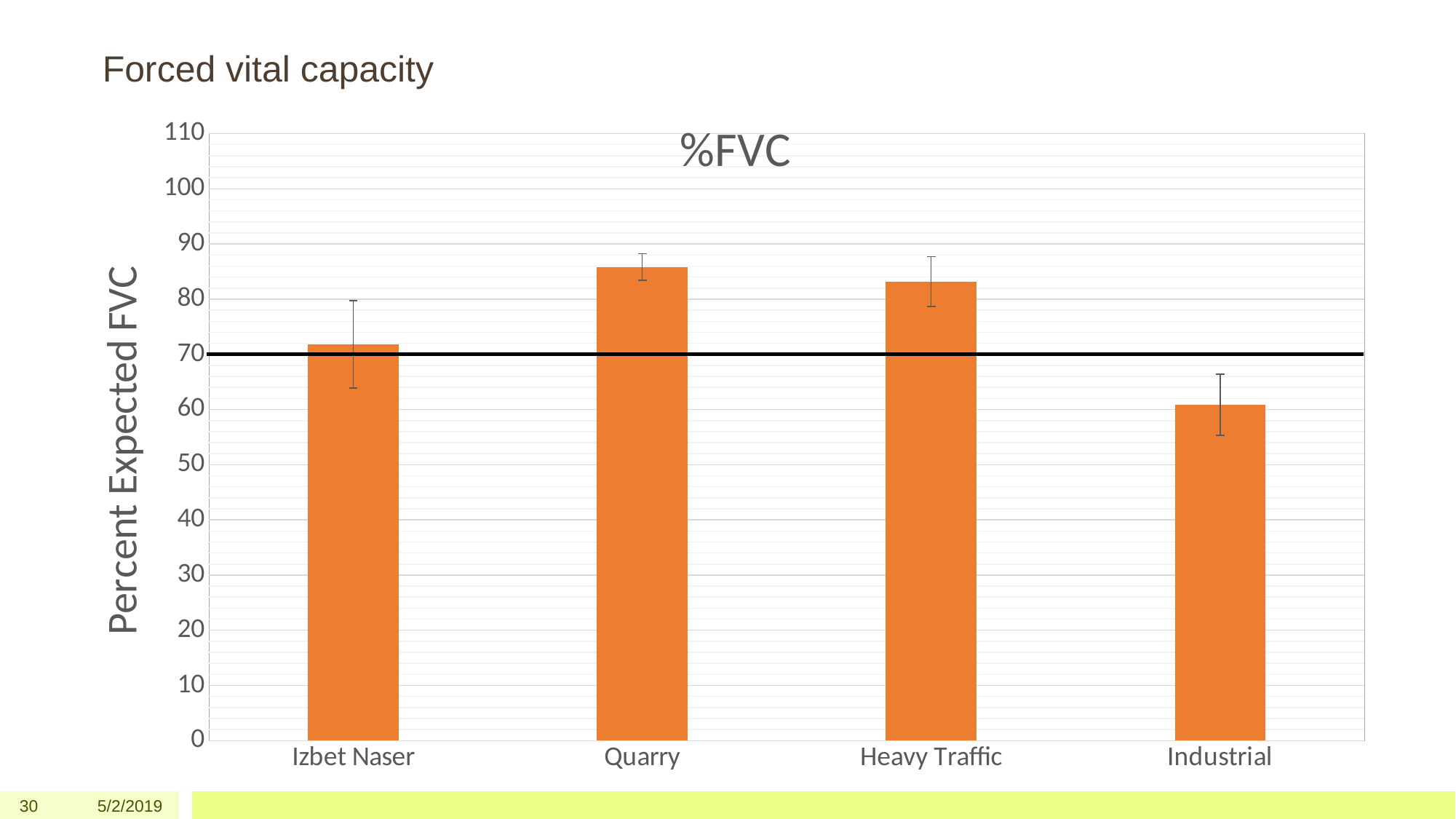

Forced vital capacity

### Chart: %FVC

| Category |  |
|---|---|
| Izbet Naser | 71.81481481481481 |
| Quarry | 85.81481481481481 |
| Heavy Traffic | 83.18518518518519 |
| Industrial | 60.88235294117647 |
30
5/2/2019